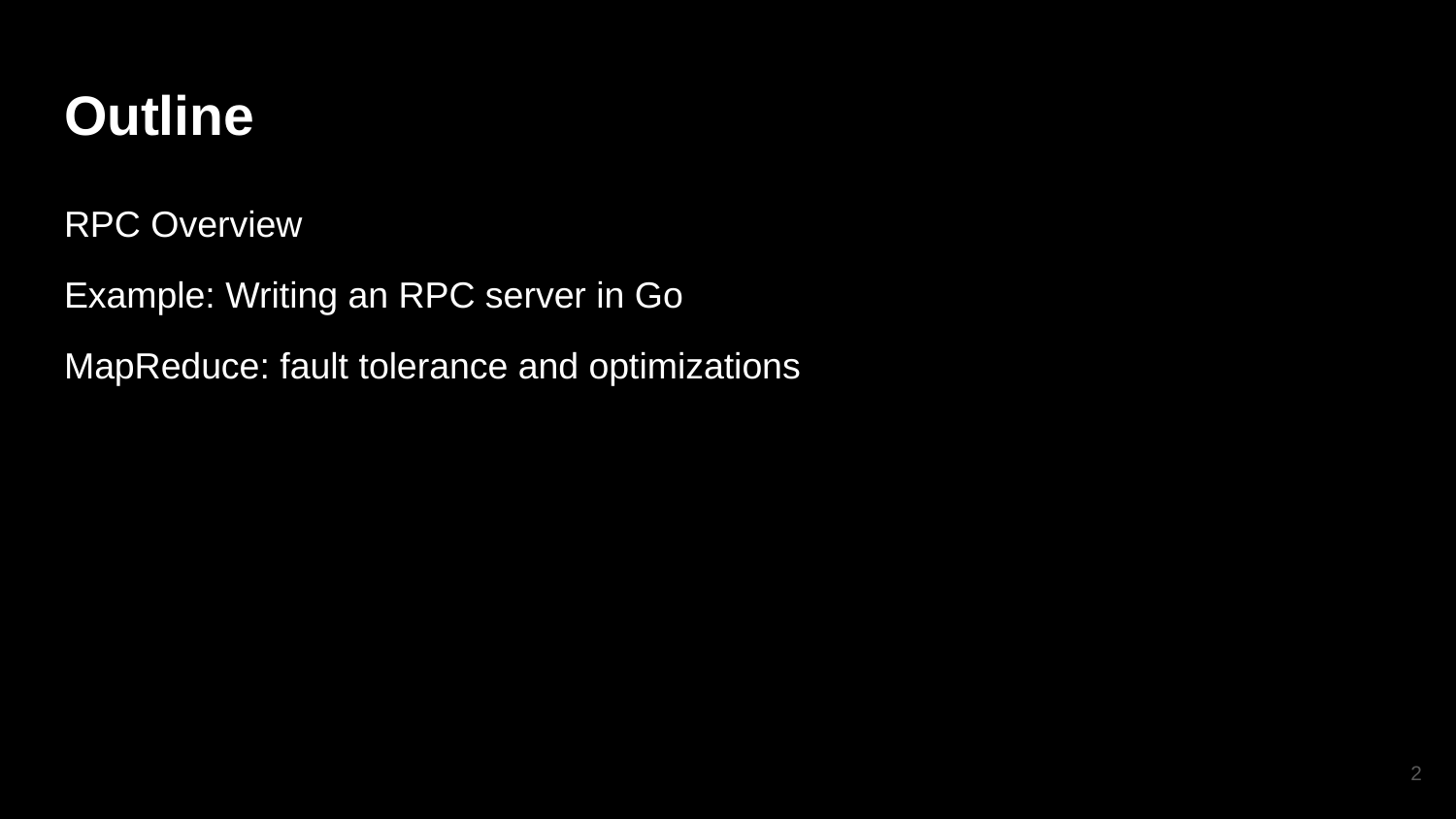

# Outline
RPC Overview
Example: Writing an RPC server in Go
MapReduce: fault tolerance and optimizations

2